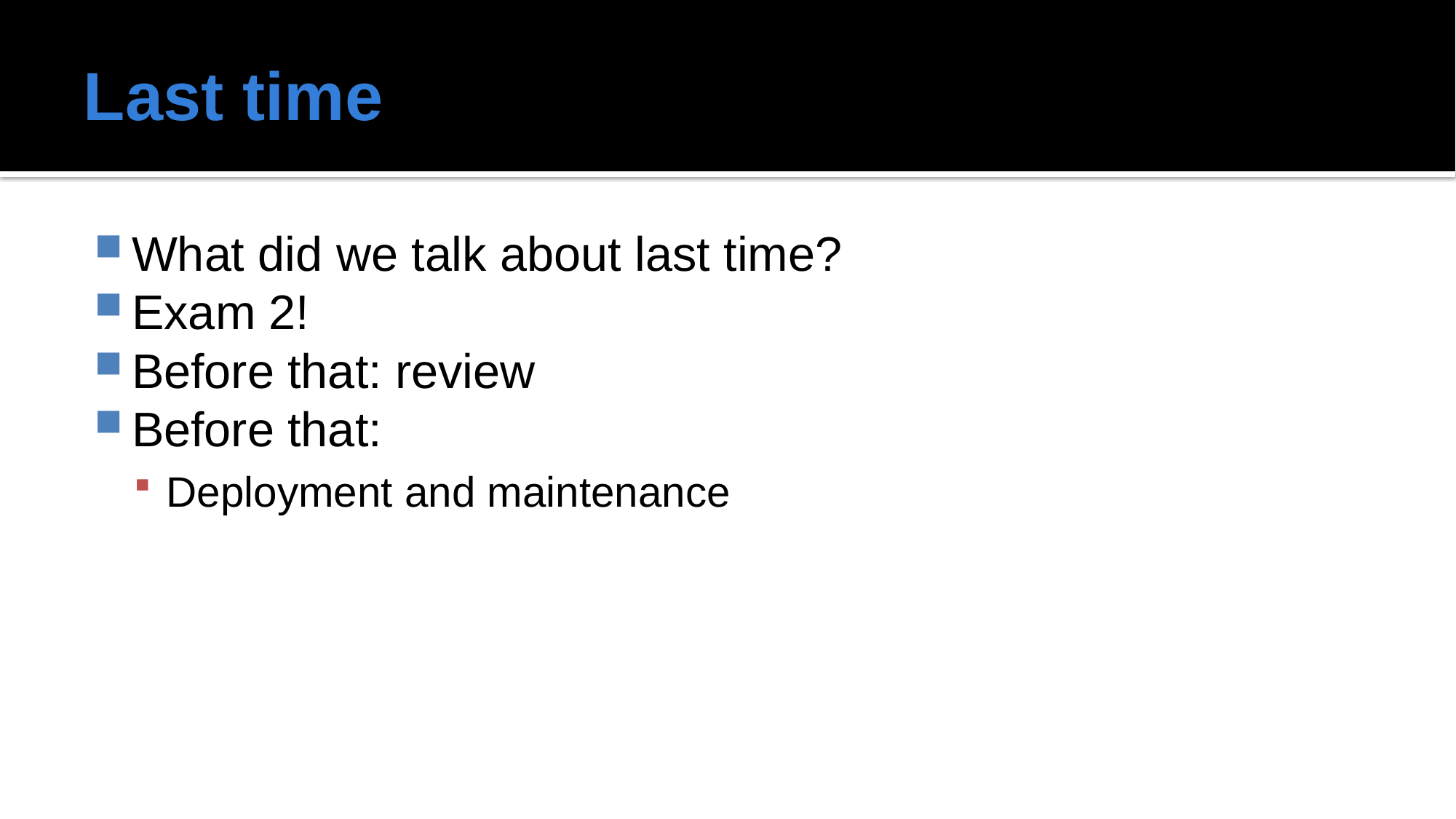

# Last time
What did we talk about last time?
Exam 2!
Before that: review
Before that:
Deployment and maintenance